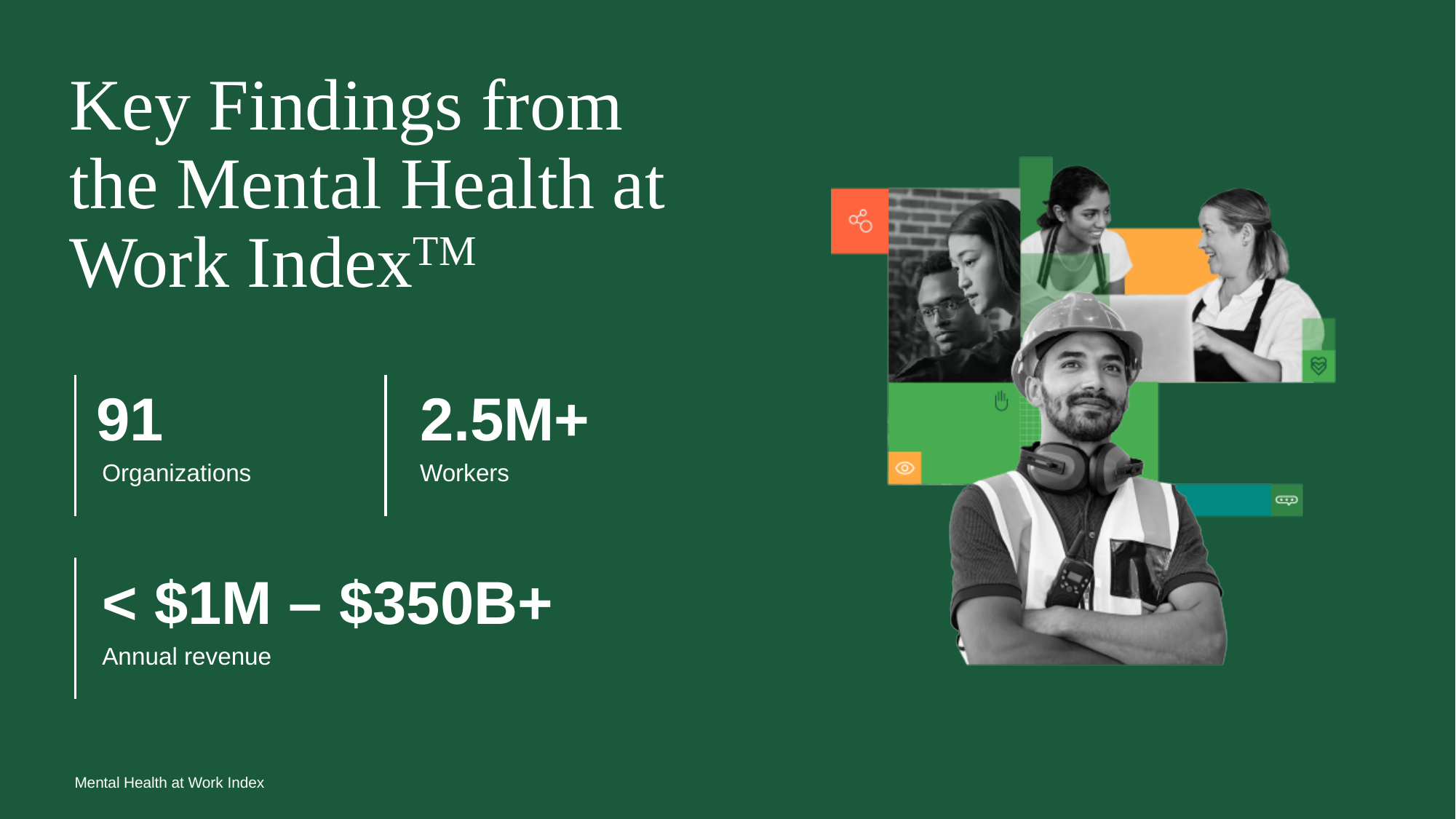

# Key Findings from the Mental Health at Work IndexTM
91
2.5M+
Organizations
Workers
< $1M – $350B+
Annual revenue
Mental Health at Work Index